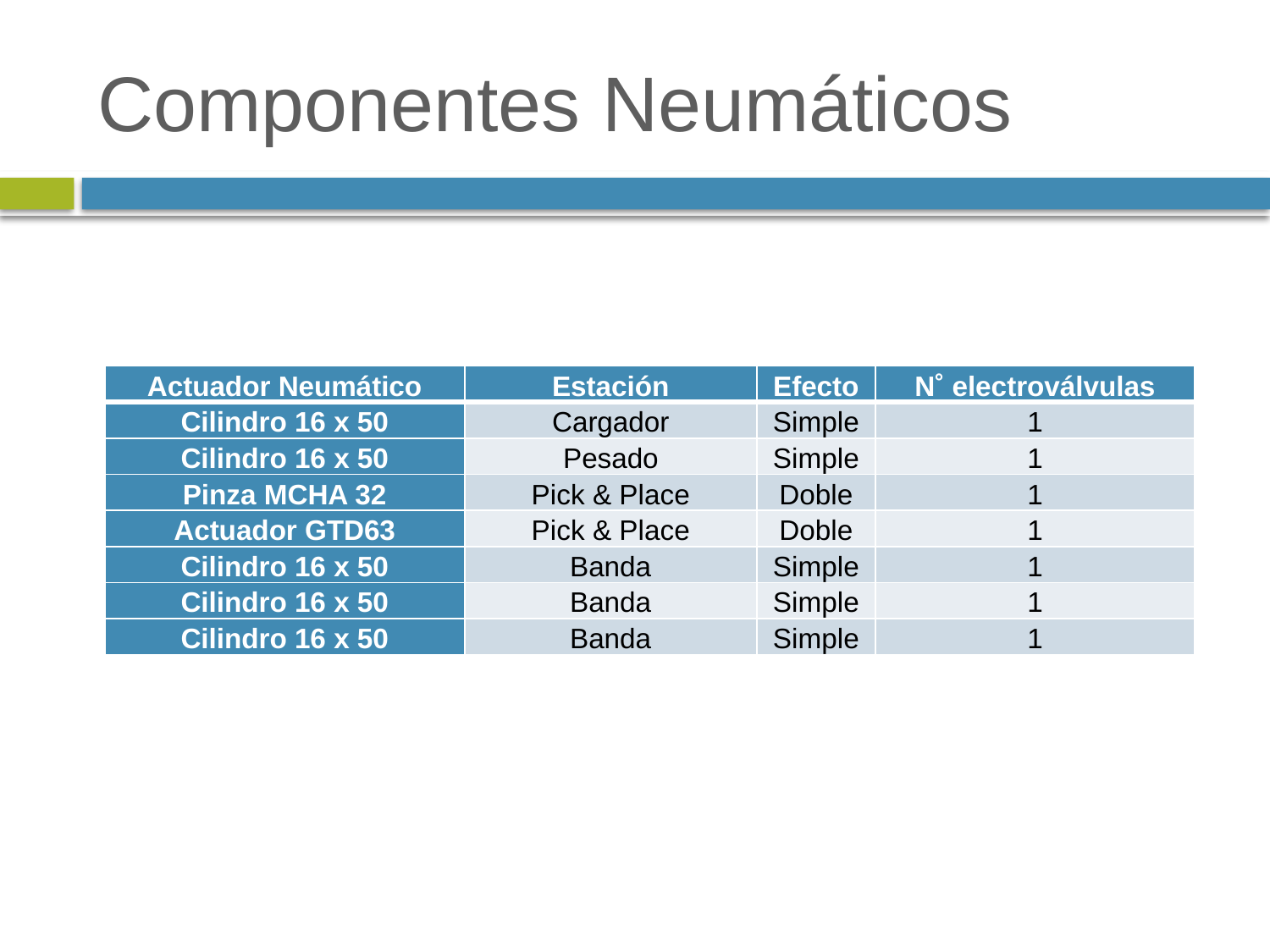

# Componentes Neumáticos
| Actuador Neumático | Estación | Efecto | N˚ electroválvulas |
| --- | --- | --- | --- |
| Cilindro 16 x 50 | Cargador | Simple | 1 |
| Cilindro 16 x 50 | Pesado | Simple | 1 |
| Pinza MCHA 32 | Pick & Place | Doble | 1 |
| Actuador GTD63 | Pick & Place | Doble | 1 |
| Cilindro 16 x 50 | Banda | Simple | 1 |
| Cilindro 16 x 50 | Banda | Simple | 1 |
| Cilindro 16 x 50 | Banda | Simple | 1 |